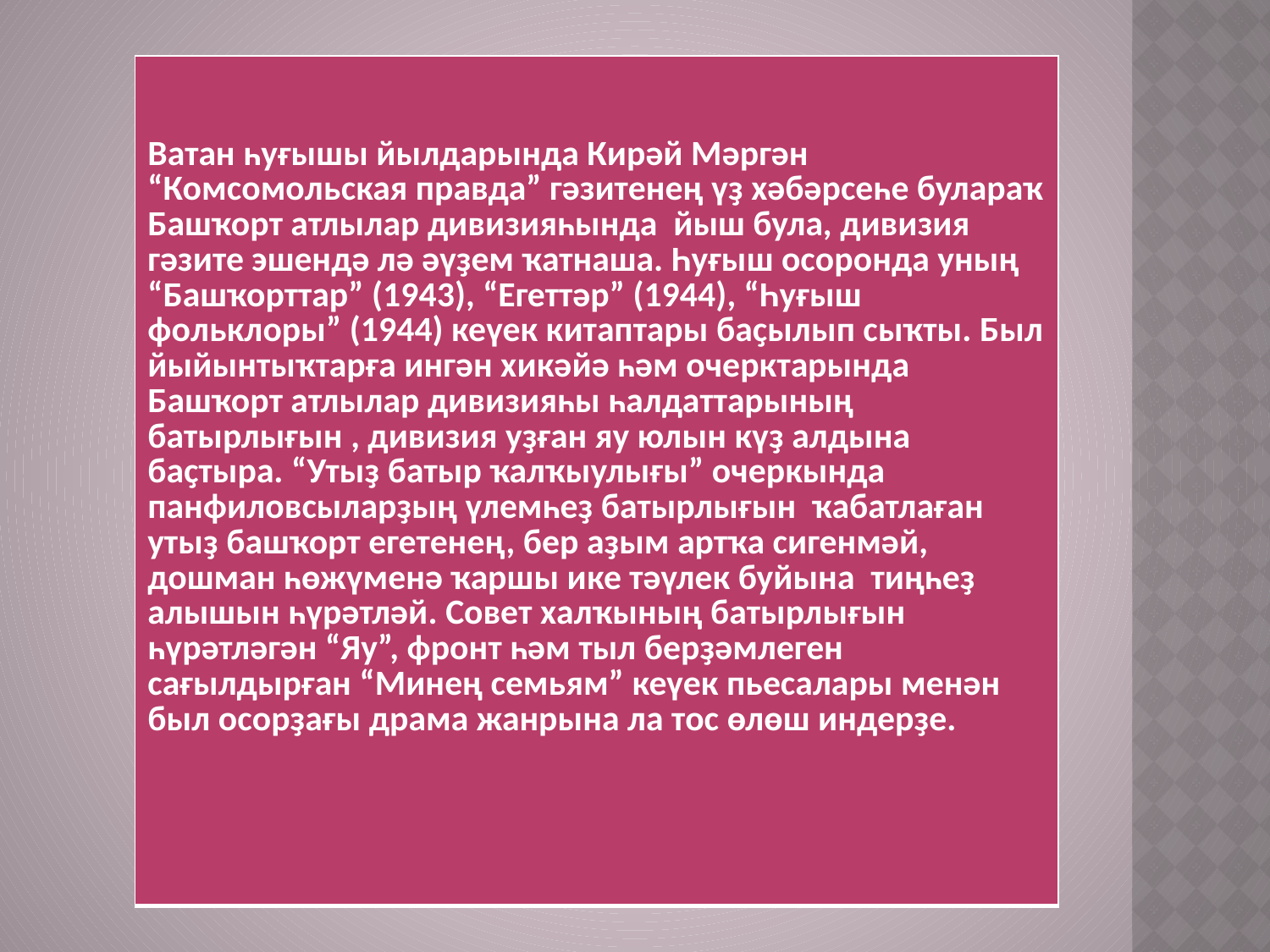

| Ватан һуғышы йылдарында Кирәй Мәргән “Комсомольская правда” гәзитенең үҙ хәбәрсеһе булараҡ Башҡорт атлылар дивизияһында йыш була, дивизия гәзите эшендә лә әүҙем ҡатнаша. Һуғыш осоронда уның “Башҡорттар” (1943), “Егеттәр” (1944), “Һуғыш фольклоры” (1944) кеүек китаптары баҫылып сыҡты. Был йыйынтыҡтарға ингән хикәйә һәм очерктарында Башҡорт атлылар дивизияһы һалдаттарының батырлығын , дивизия уҙған яу юлын күҙ алдына баҫтыра. “Утыҙ батыр ҡалҡыулығы” очеркында панфиловсыларҙың үлемһеҙ батырлығын ҡабатлаған утыҙ башҡорт егетенең, бер аҙым артҡа сигенмәй, дошман һөжүменә ҡаршы ике тәүлек буйына тиңһеҙ алышын һүрәтләй. Совет халҡының батырлығын һүрәтләгән “Яу”, фронт һәм тыл берҙәмлеген сағылдырған “Минең семьям” кеүек пьесалары менән был осорҙағы драма жанрына ла тос өлөш индерҙе. |
| --- |